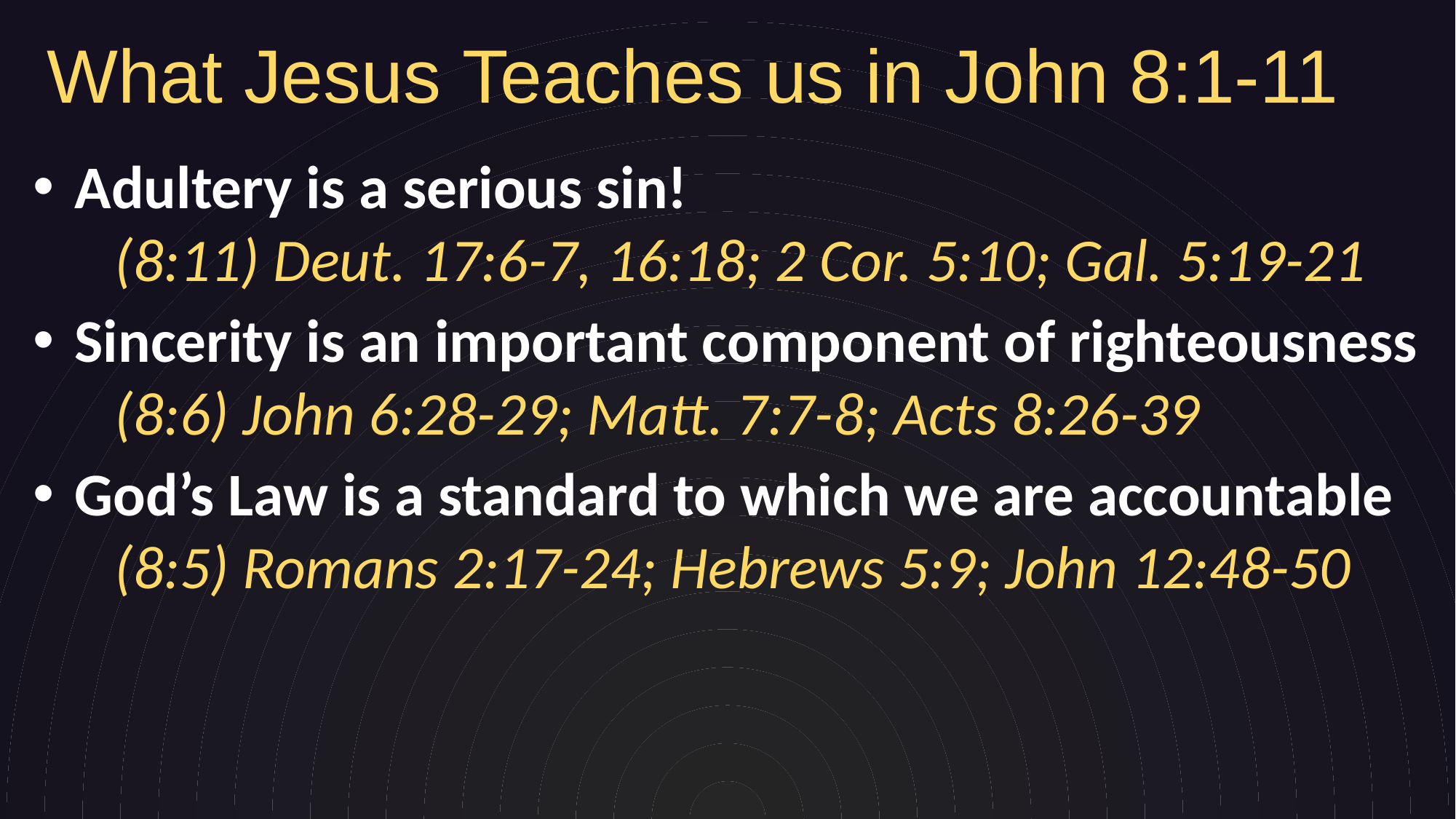

# What Jesus Teaches us in John 8:1-11
Adultery is a serious sin!
(8:11) Deut. 17:6-7, 16:18; 2 Cor. 5:10; Gal. 5:19-21
Sincerity is an important component of righteousness
(8:6) John 6:28-29; Matt. 7:7-8; Acts 8:26-39
God’s Law is a standard to which we are accountable
(8:5) Romans 2:17-24; Hebrews 5:9; John 12:48-50